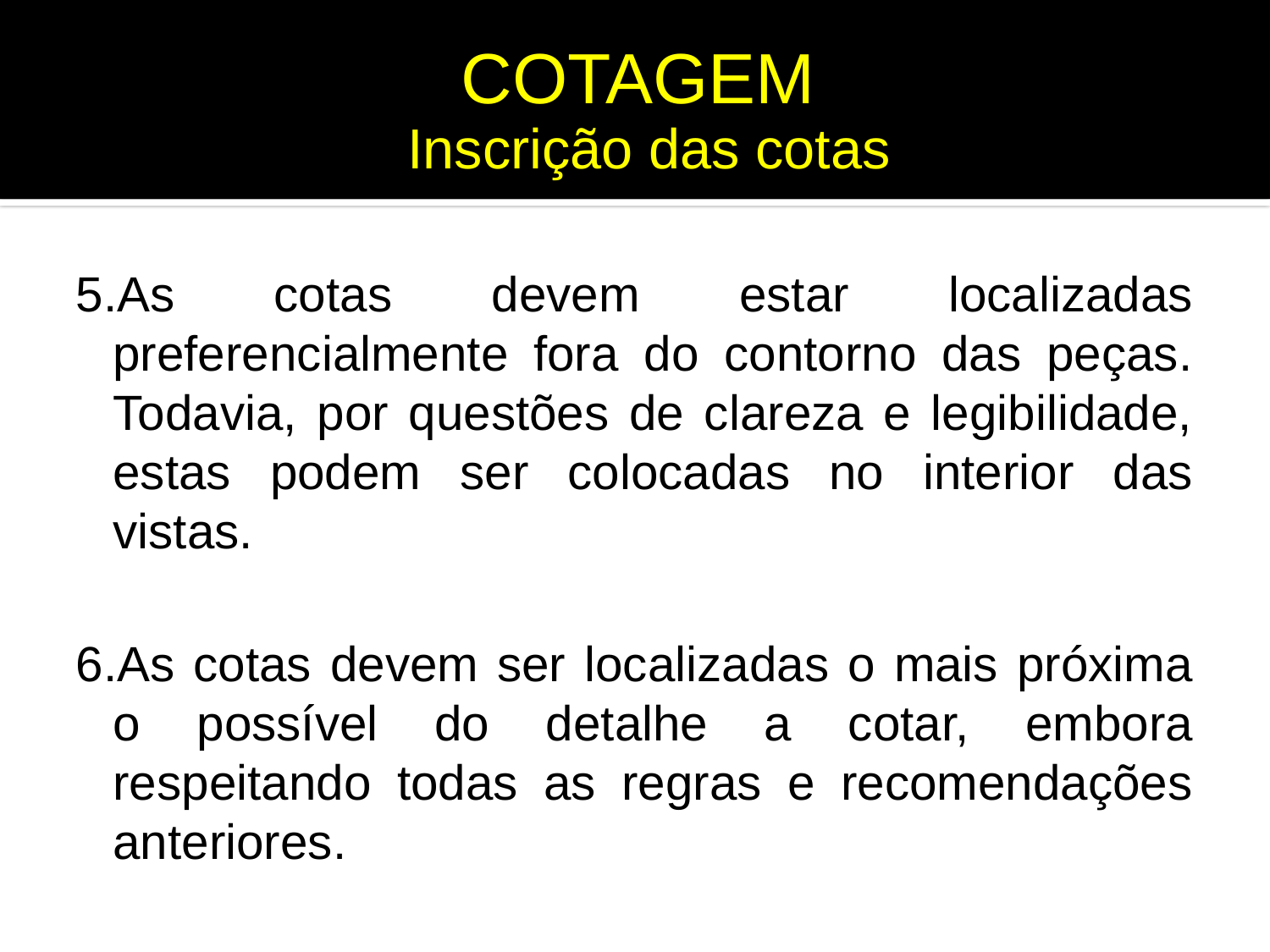

# COTAGEM
Inscrição das cotas
5.As cotas devem estar localizadas preferencialmente fora do contorno das peças. Todavia, por questões de clareza e legibilidade, estas podem ser colocadas no interior das vistas.
6.As cotas devem ser localizadas o mais próxima o possível do detalhe a cotar, embora respeitando todas as regras e recomendações anteriores.